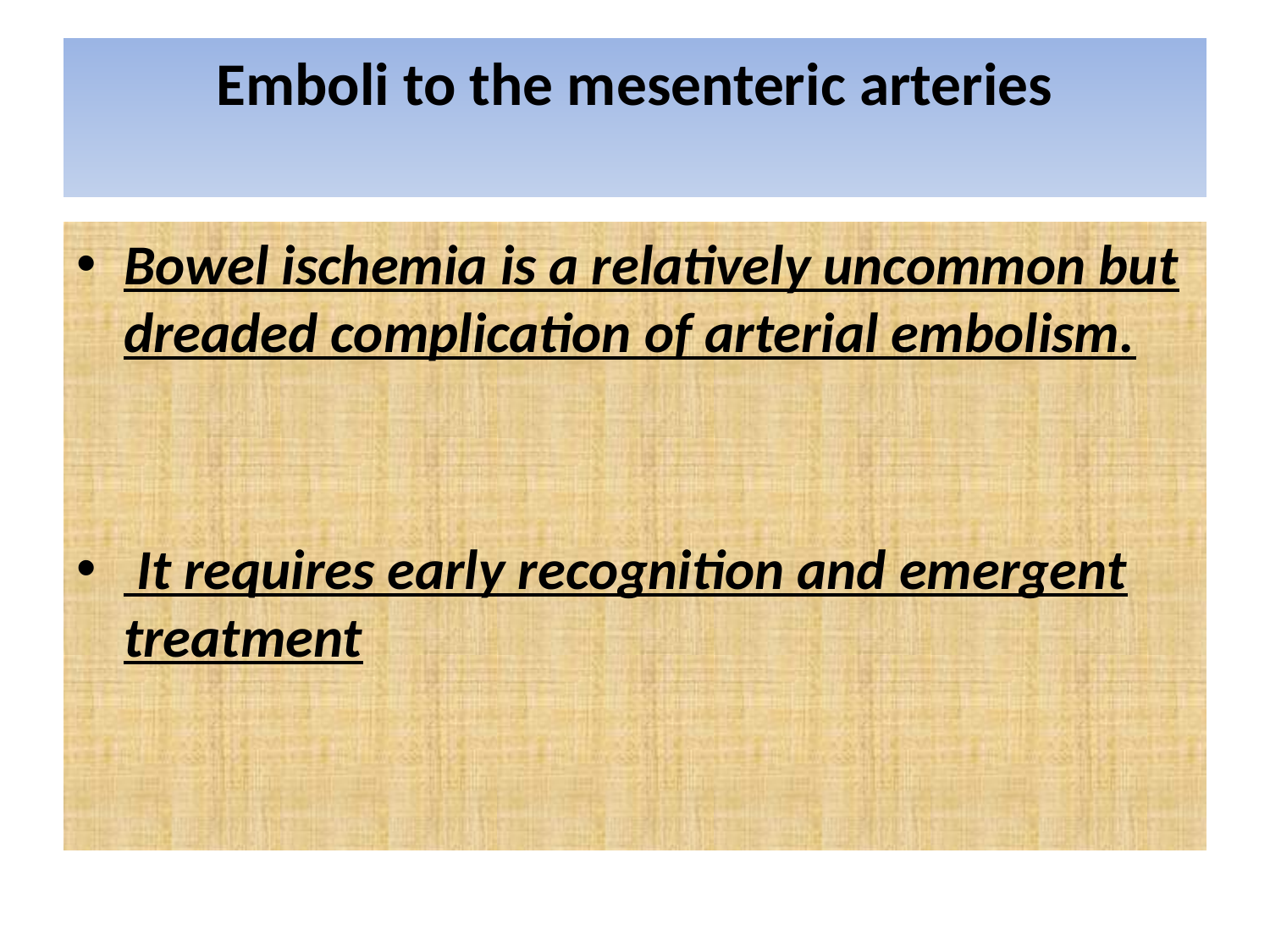

# Emboli to the mesenteric arteries
Bowel ischemia is a relatively uncommon but dreaded complication of arterial embolism.

 It requires early recognition and emergent treatment